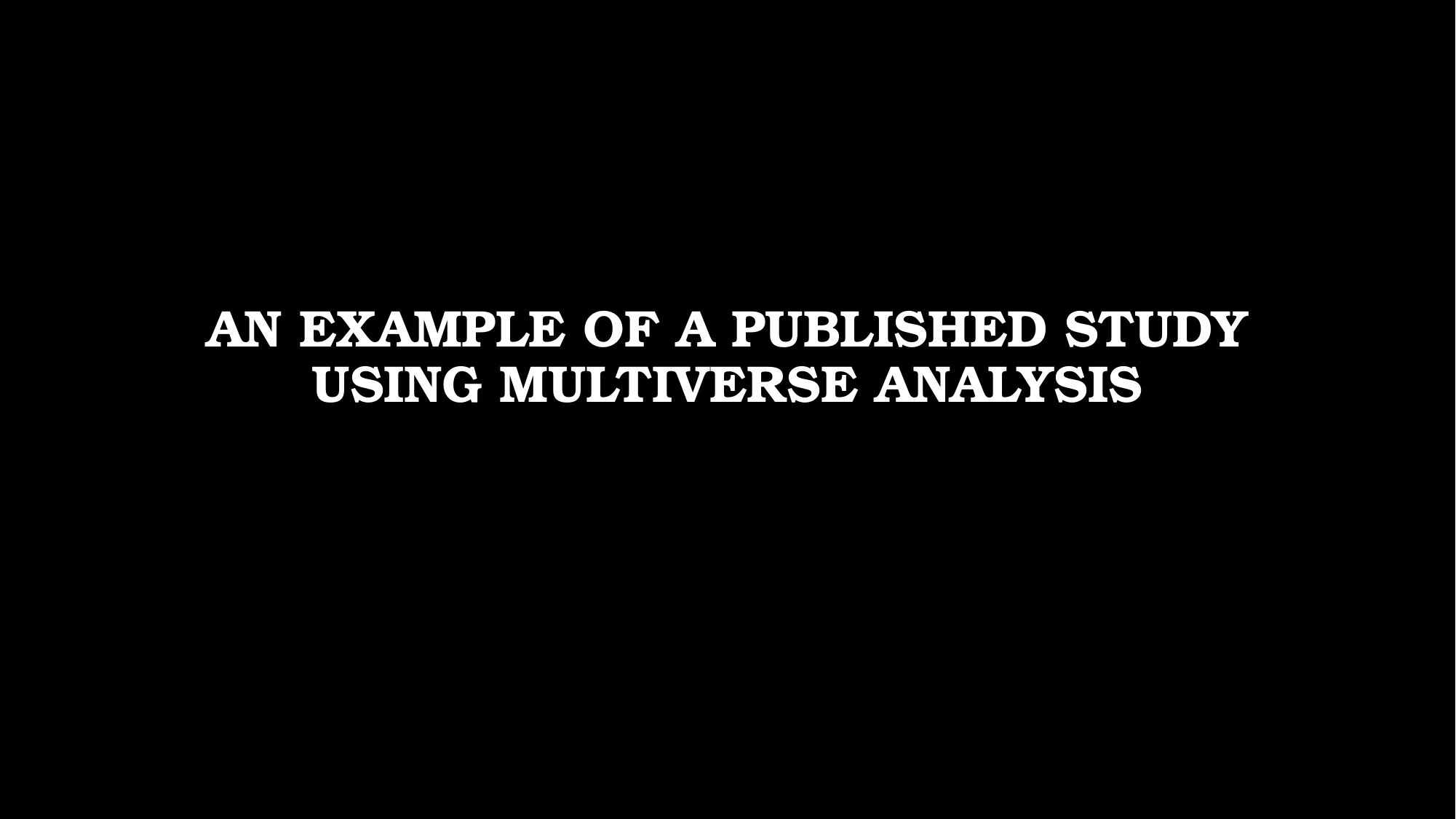

# An example of a published study using multiverse analysis